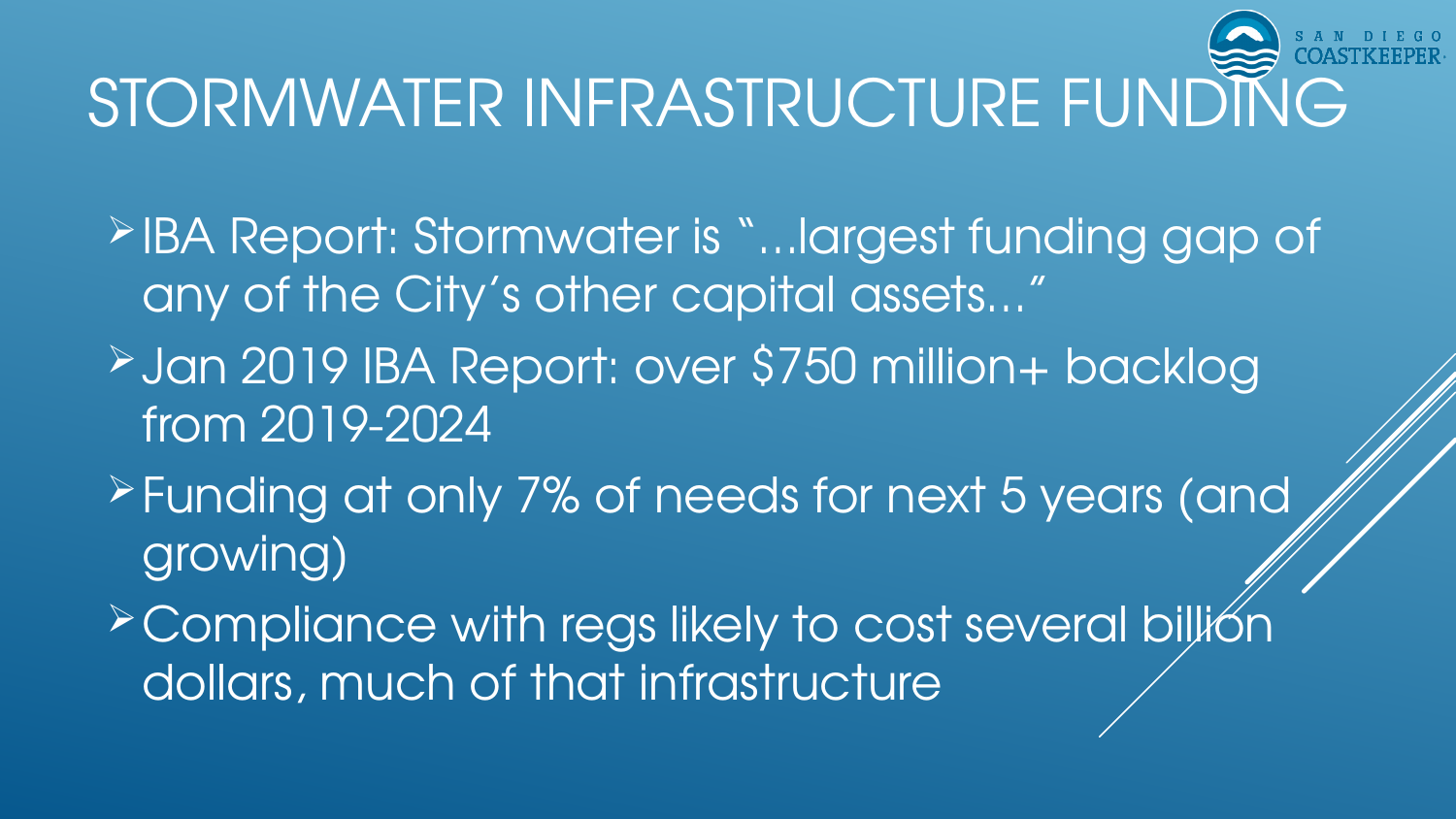

# Stormwater Infrastructure Funding
IBA Report: Stormwater is “…largest funding gap of any of the City’s other capital assets…”
Jan 2019 IBA Report: over $750 million+ backlog from 2019-2024
Funding at only 7% of needs for next 5 years (and growing)
Compliance with regs likely to cost several billion dollars, much of that infrastructure